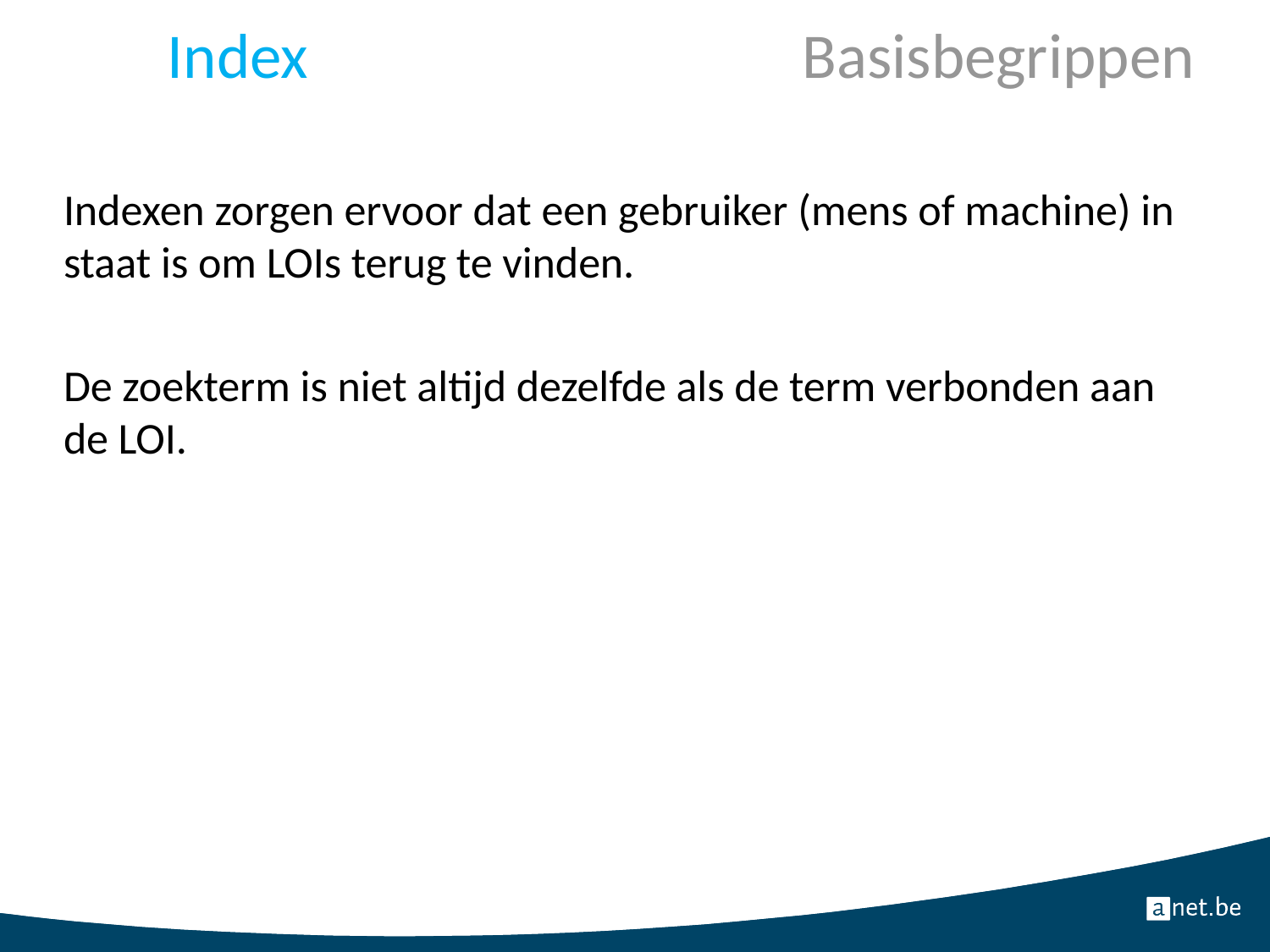

Index				Basisbegrippen
Indexen zorgen ervoor dat een gebruiker (mens of machine) in staat is om LOIs terug te vinden.

De zoekterm is niet altijd dezelfde als de term verbonden aan de LOI.